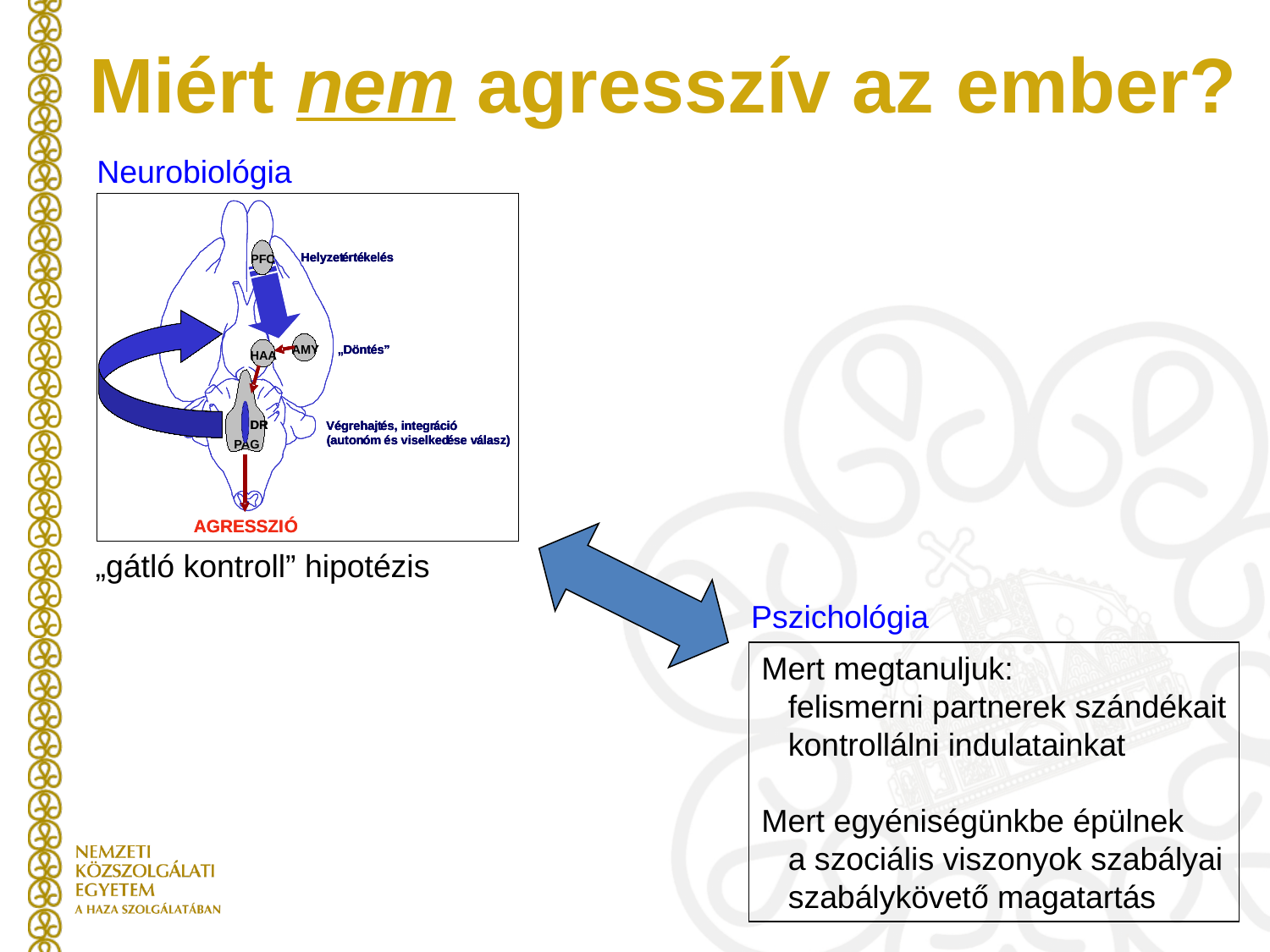

Miért nem agresszív az ember?
Neurobiológia

PFC

AMY

HAA

PAG

AGRESSZI
Ó
Helyzet
é
rt
é
kel
é
s
„
D
ö
nt
é
s
”
V
é
grehajt
é
s, integr
á
ci
ó
(auton
ó
m
é
s viselked
é
se v
á
lasz)

DR

PFC

Helyzet
é
rt
é
kel
é
s
„
D
ö
nt
é
s
”
V
é
grehajt
é
s, integr
á
ci
ó
(auton
ó
m
é
s viselked
é
se v
á
lasz)
Helyzet
Helyzet
é
é
rt
rt
é
é
kel
kel
é
é
s
s
PFC
PFC

AMY

„
„
D
D
ö
ö
nt
nt
é
é
s
s
”
”
AMY
AMY

HAA
HAA

DR

DR
DR
V
V
é
é
grehajt
grehajt
é
é
s, integr
s, integr
á
á
ci
ci
ó
ó

(auton
(auton
ó
ó
m
m
é
é
s viselked
s viselked
é
é
se v
se v
á
á
lasz)
lasz)
PAG
PAG

AGRESSZI
AGRESSZI
Ó
Ó
„gátló kontroll” hipotézis

Pszichológia
Mert megtanuljuk:
   felismerni partnerek szándékait
   kontrollálni indulatainkat

Mert egyéniségünkbe épülnek
   a szociális viszonyok szabályai
   szabálykövető magatartás